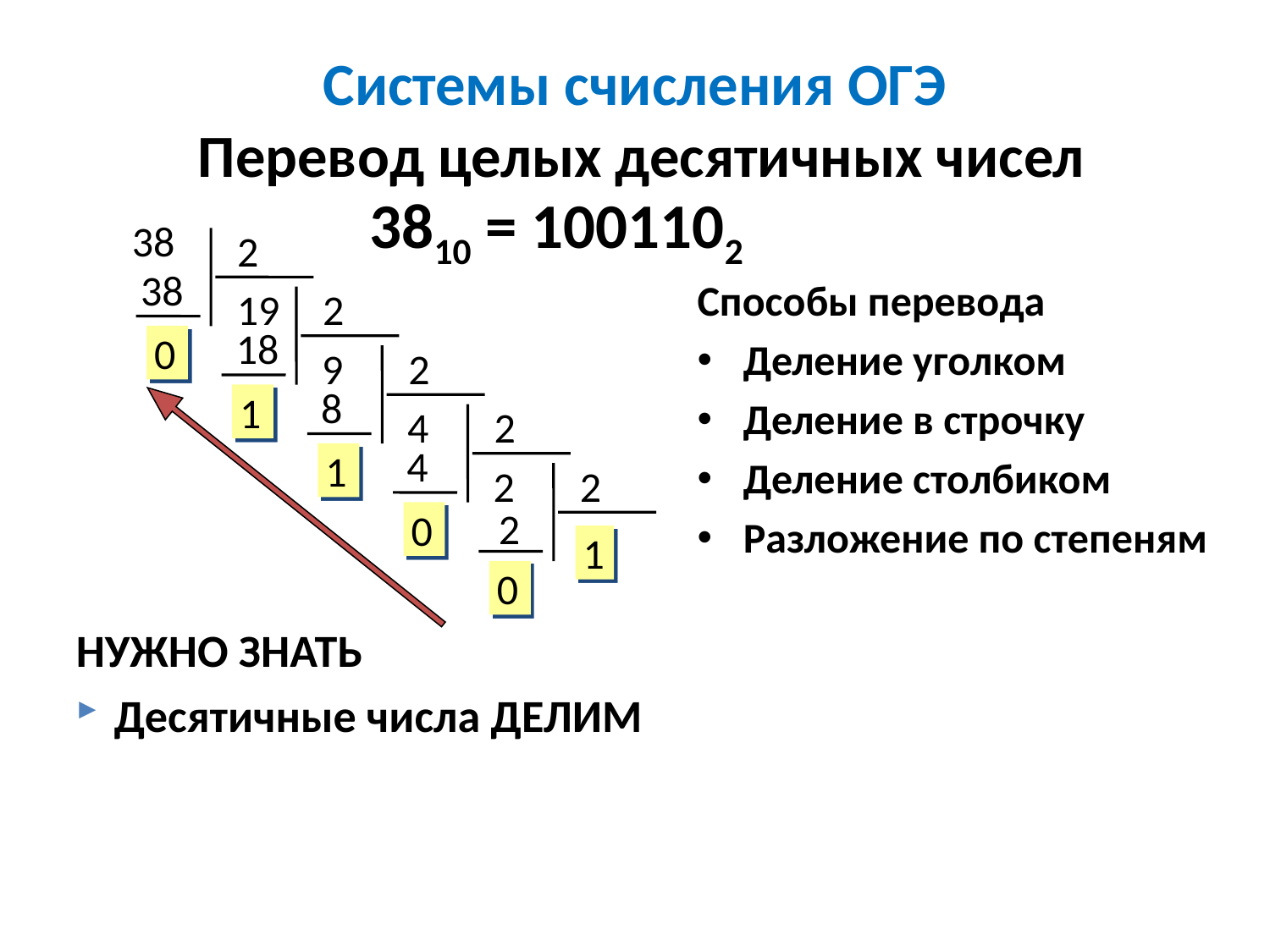

# Системы счисления ОГЭ Перевод целых десятичных чисел
3810 = 1001102
38
2

38
19

0
2

 18
9

1

2

 8
4

1
2

 4
2

0
2

0
Способы перевода
Деление уголком
Деление в строчку
Деление столбиком
Разложение по степеням

 2
1
НУЖНО ЗНАТЬ
Десятичные числа ДЕЛИМ